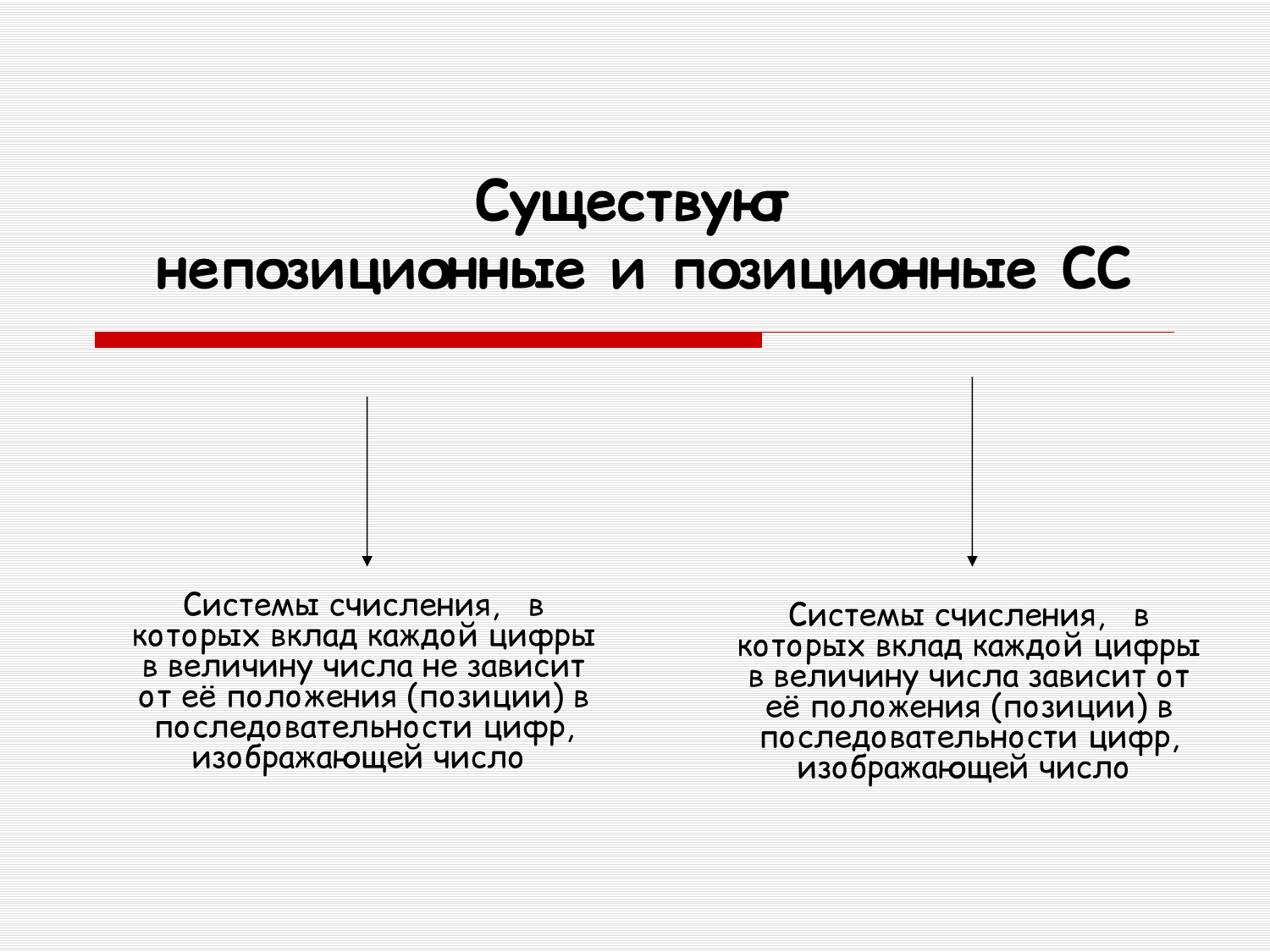

# Существуют непозиционные и позиционные СС

Системы счисления,   в которых вклад каждой цифры в величину числа не зависит от её положения (позиции) в последовательности цифр, изображающей число
Системы счисления,   в которых вклад каждой цифры в величину числа зависит от её положения (позиции) в последовательности цифр, изображающей число